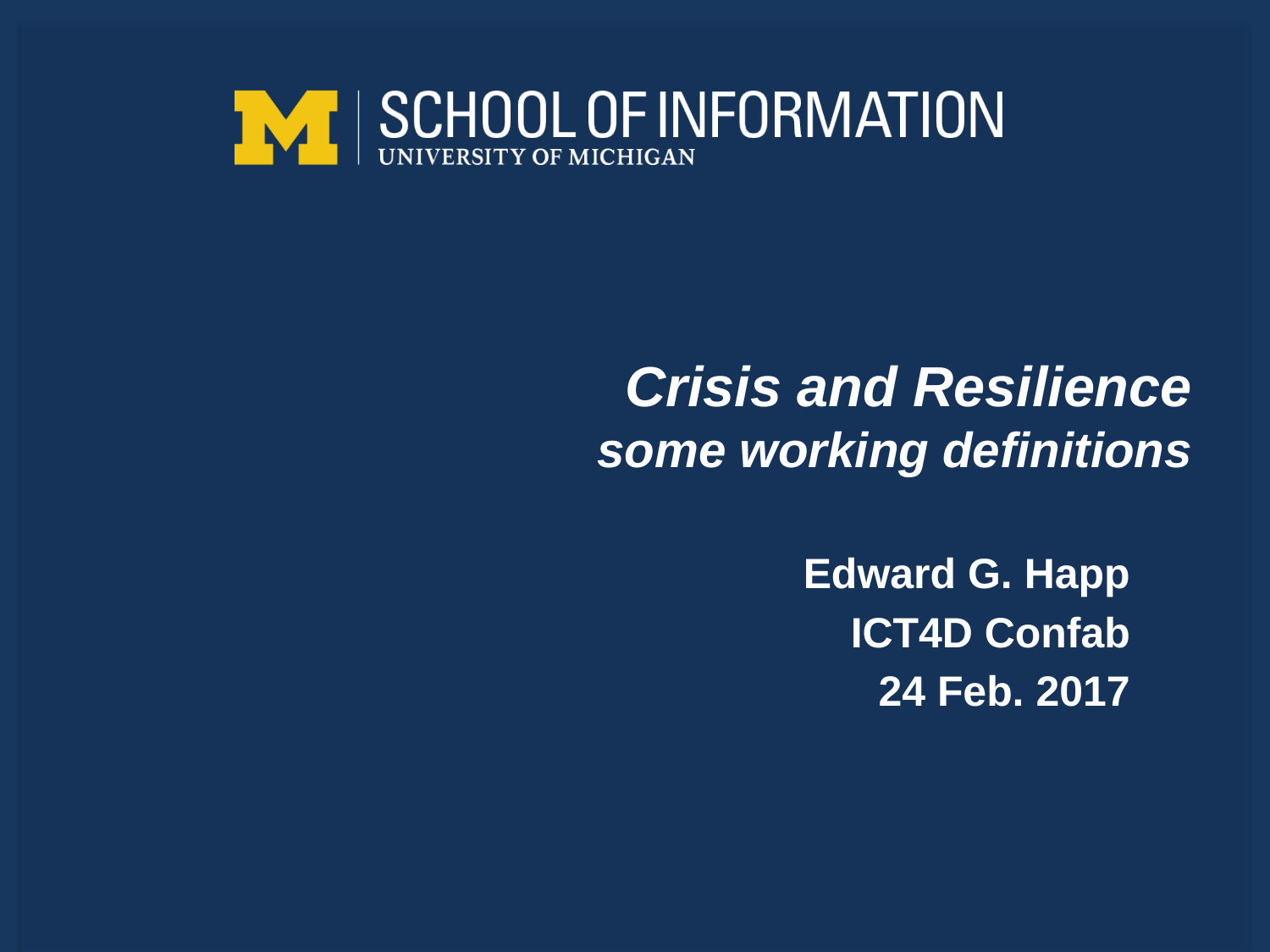

# Crisis and Resilience some working definitions
Edward G. Happ
ICT4D Confab
24 Feb. 2017